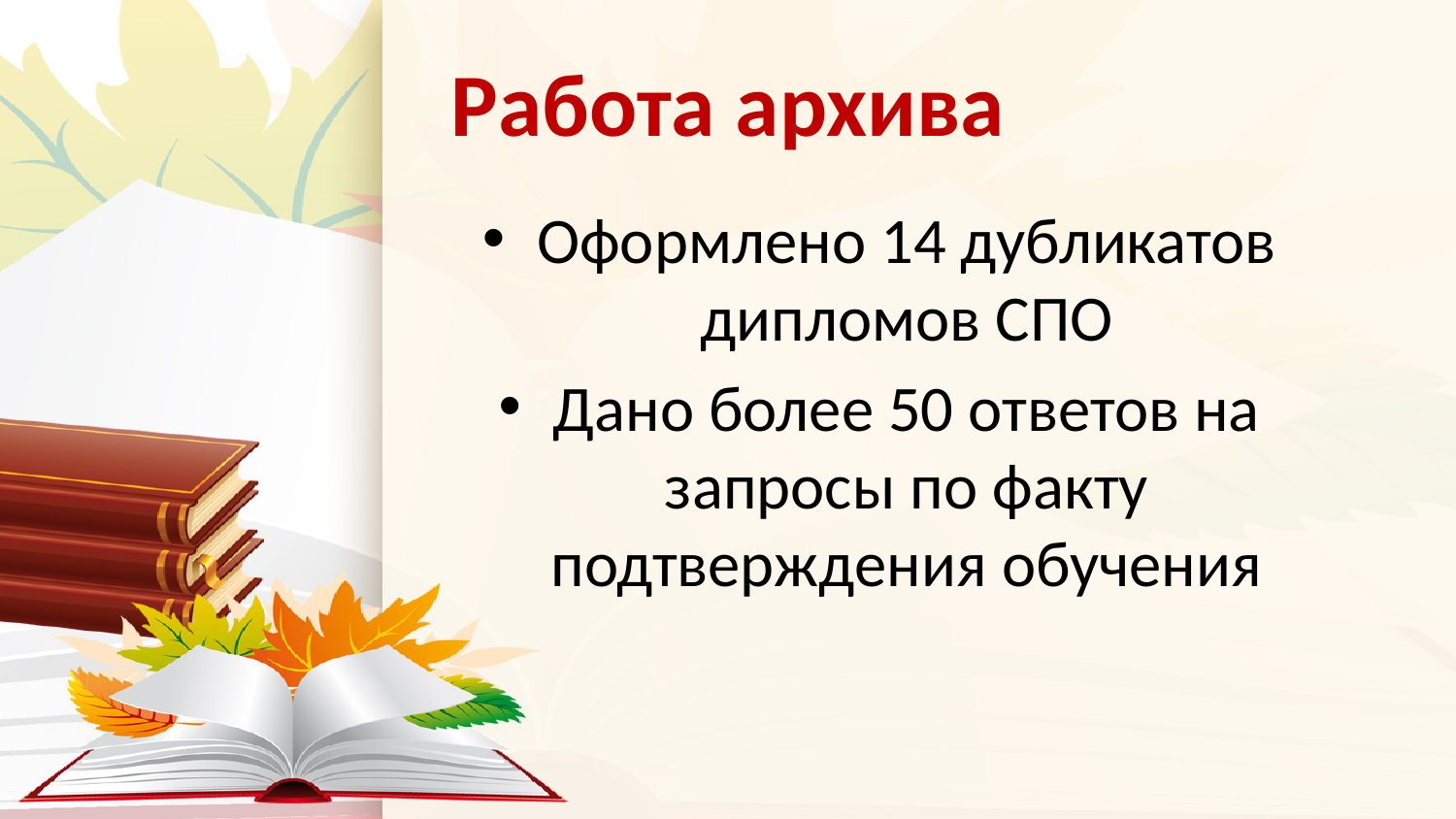

# Работа архива
Оформлено 14 дубликатов дипломов СПО
Дано более 50 ответов на запросы по факту подтверждения обучения